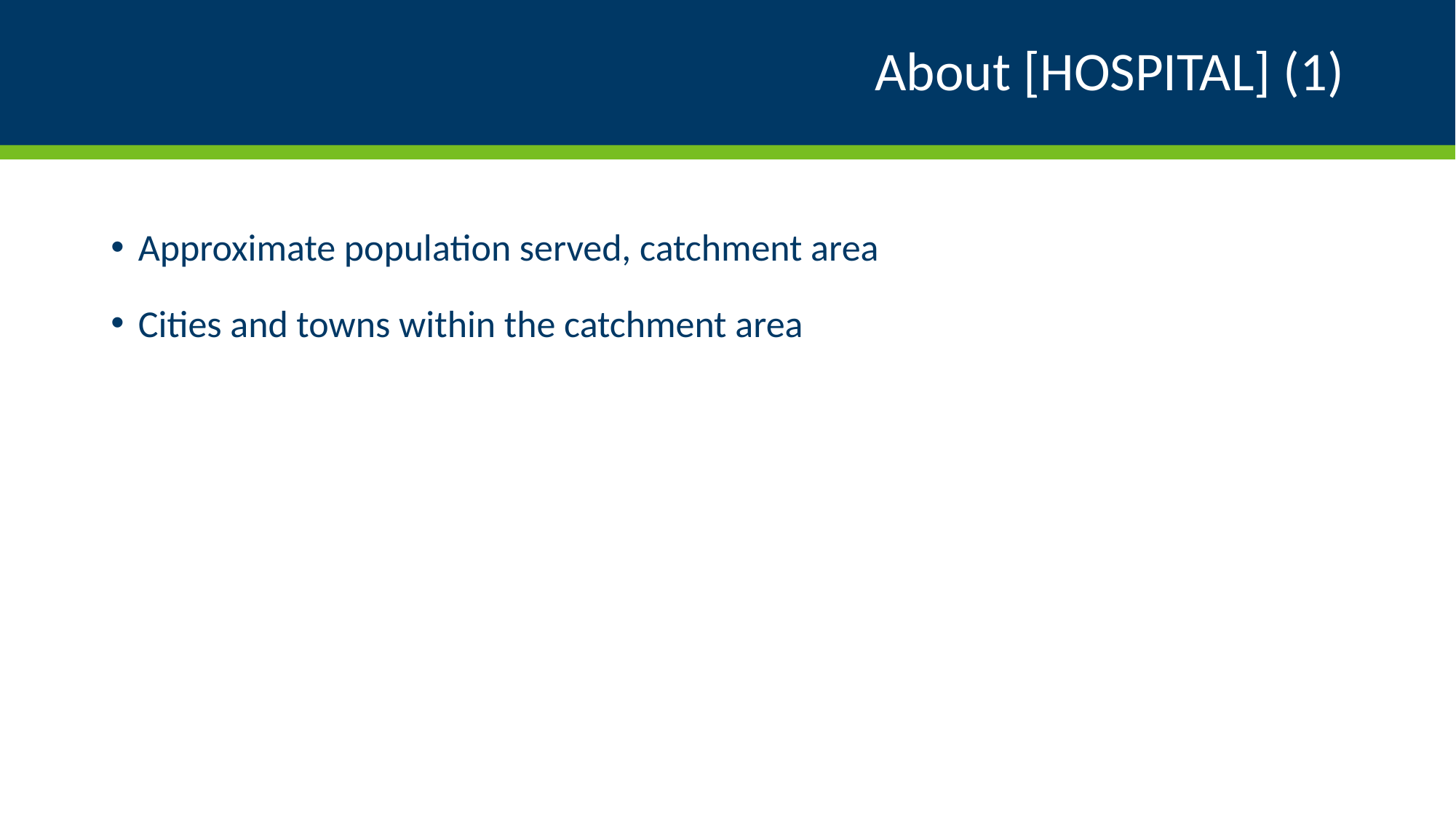

# About [HOSPITAL] (1)
Approximate population served, catchment area
Cities and towns within the catchment area